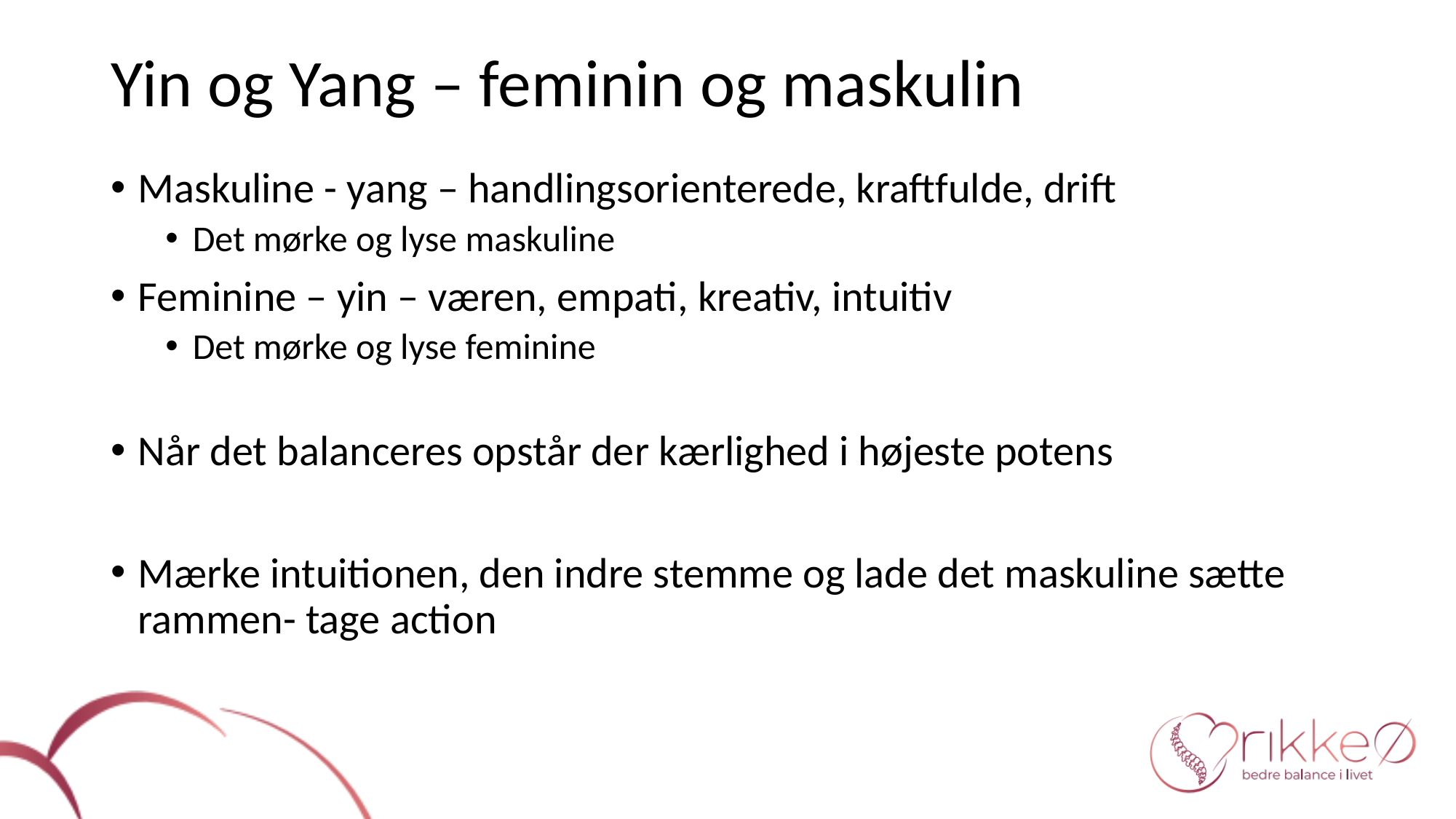

# Yin og Yang – feminin og maskulin
Maskuline - yang – handlingsorienterede, kraftfulde, drift
Det mørke og lyse maskuline
Feminine – yin – væren, empati, kreativ, intuitiv
Det mørke og lyse feminine

Når det balanceres opstår der kærlighed i højeste potens

Mærke intuitionen, den indre stemme og lade det maskuline sætte rammen- tage action